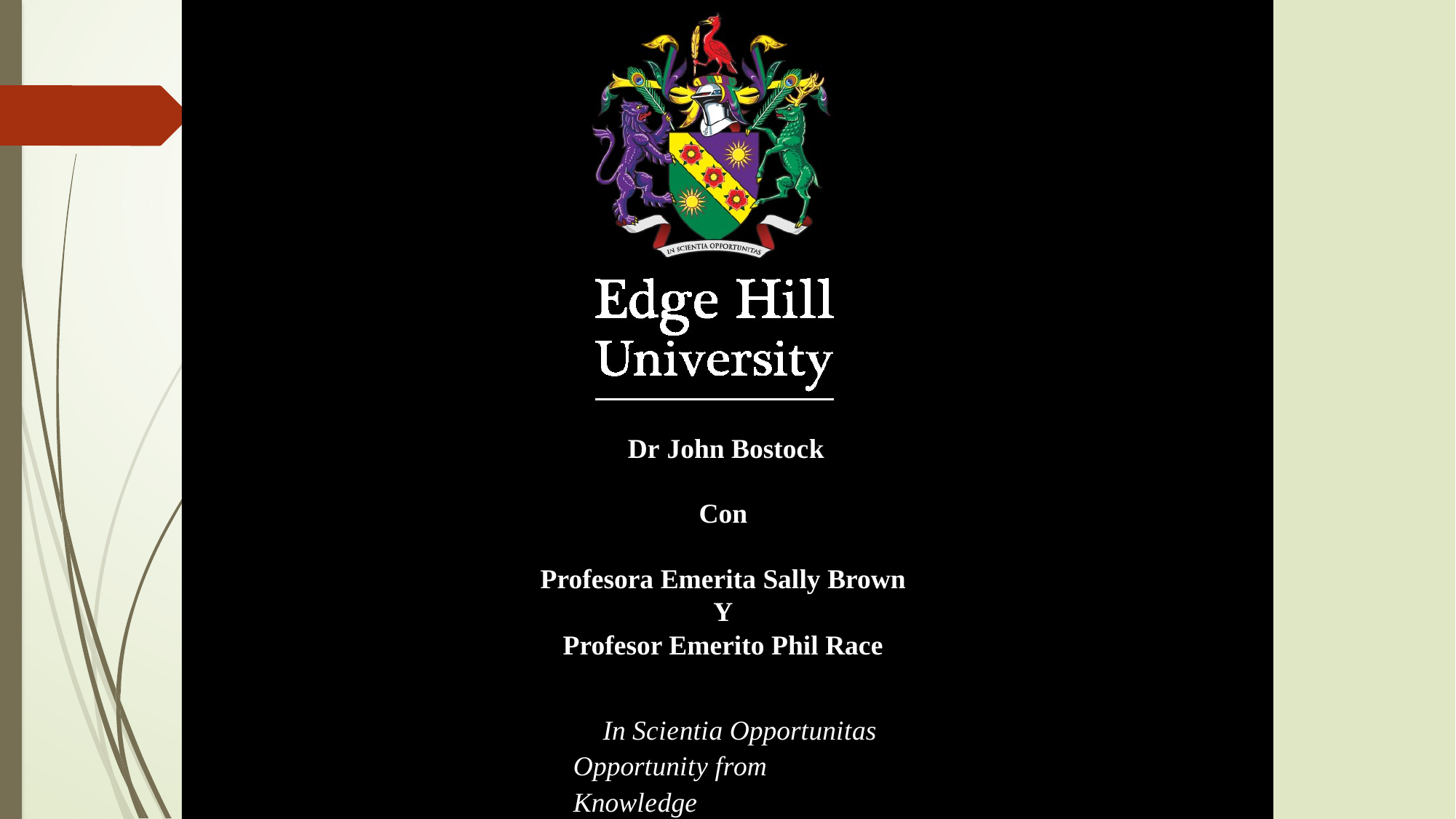

Dr John Bostock

Con

Profesora Emerita Sally Brown
Y
Profesor Emerito Phil Race

In Scientia Opportunitas Opportunity from Knowledge